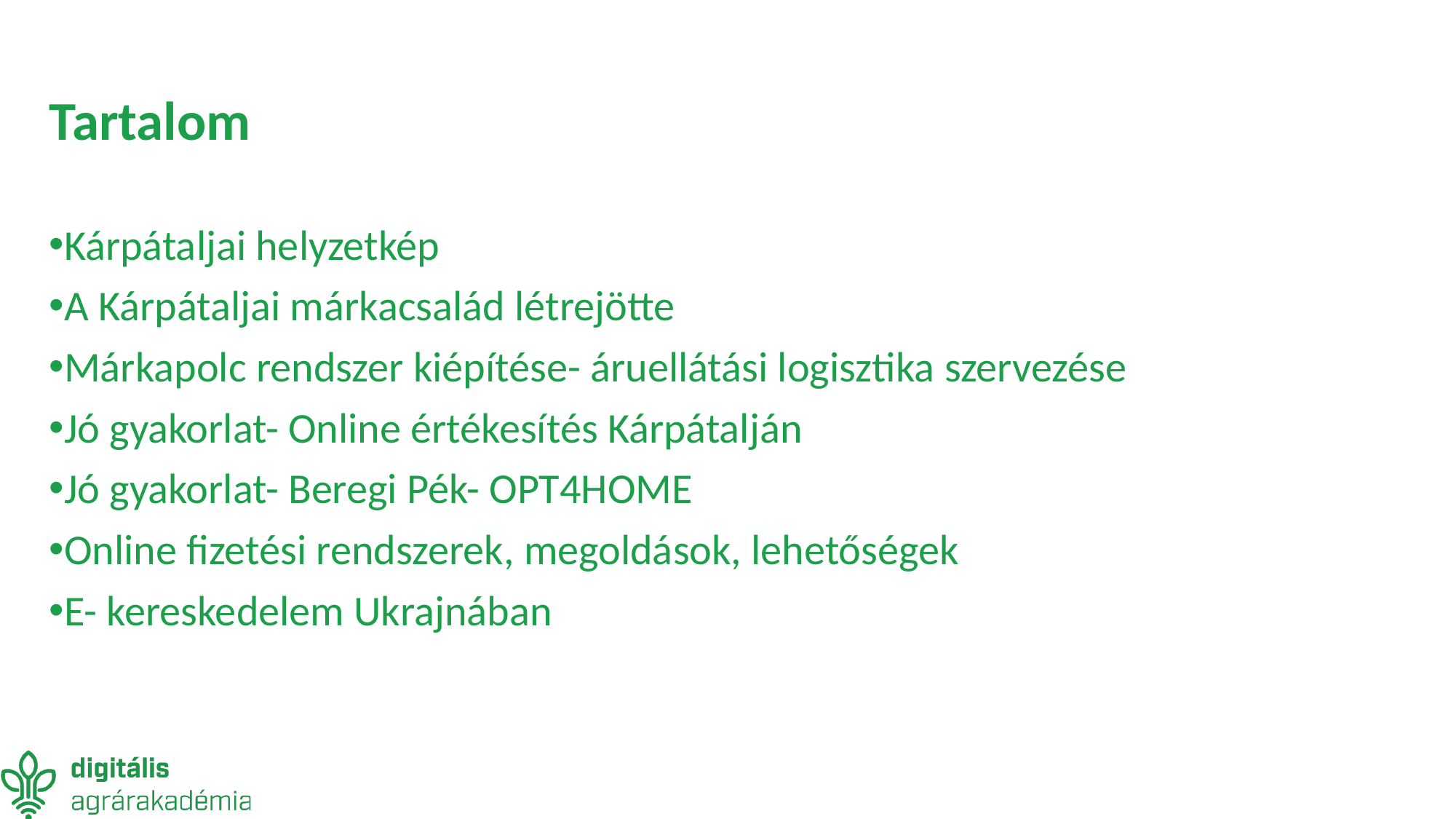

# Tartalom
Kárpátaljai helyzetkép
A Kárpátaljai márkacsalád létrejötte
Márkapolc rendszer kiépítése- áruellátási logisztika szervezése
Jó gyakorlat- Online értékesítés Kárpátalján
Jó gyakorlat- Beregi Pék- OPT4HOME
Online fizetési rendszerek, megoldások, lehetőségek
E- kereskedelem Ukrajnában